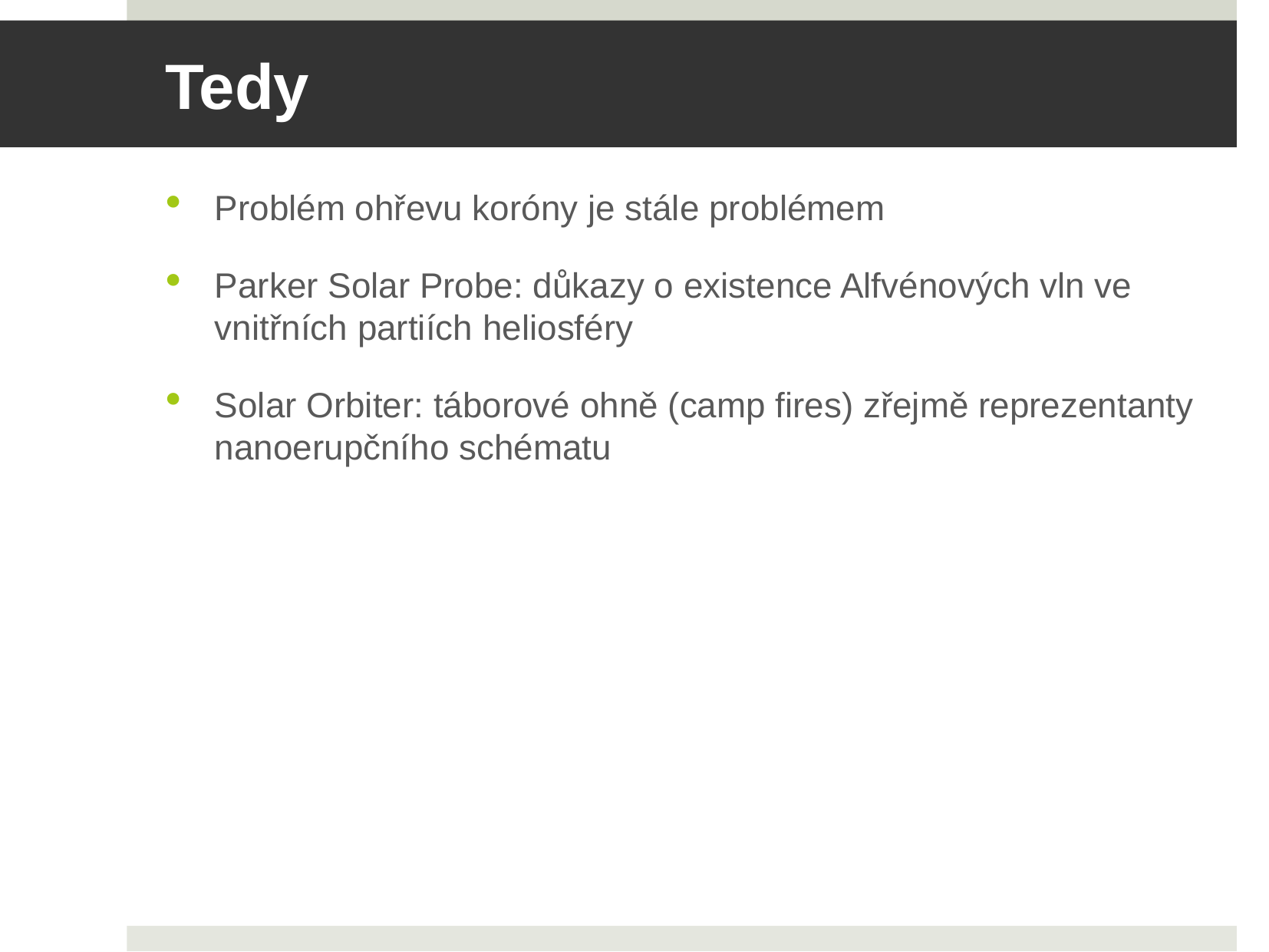

# Tedy
Problém ohřevu koróny je stále problémem
Parker Solar Probe: důkazy o existence Alfvénových vln ve vnitřních partiích heliosféry
Solar Orbiter: táborové ohně (camp fires) zřejmě reprezentanty nanoerupčního schématu